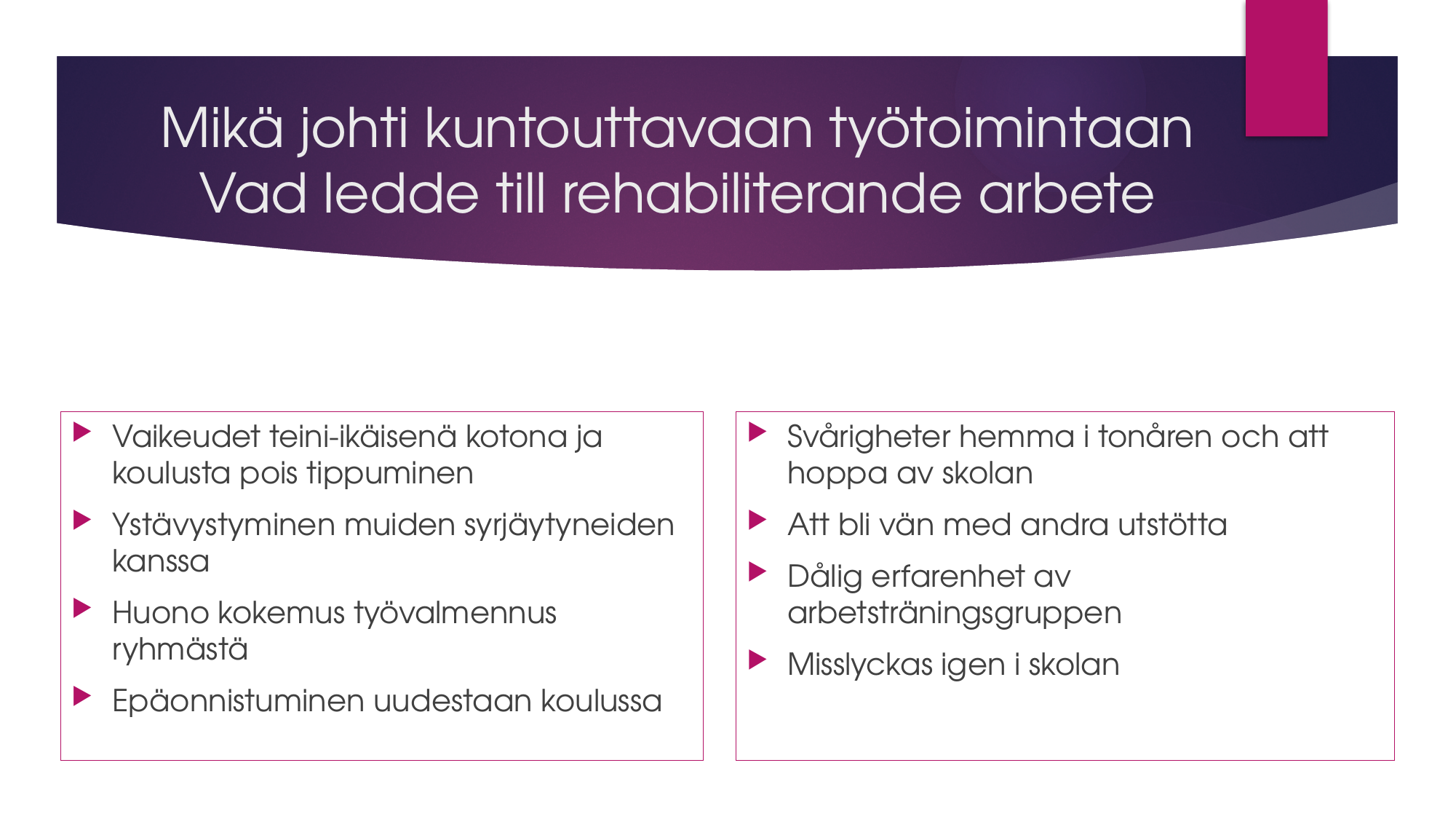

# Mikä johti kuntouttavaan työtoimintaan Vad ledde till rehabiliterande arbete
Svårigheter hemma i tonåren och att hoppa av skolan
Att bli vän med andra utstötta
Dålig erfarenhet av arbetsträningsgruppen
Misslyckas igen i skolan
Vaikeudet teini-ikäisenä kotona ja koulusta pois tippuminen
Ystävystyminen muiden syrjäytyneiden kanssa
Huono kokemus työvalmennus ryhmästä
Epäonnistuminen uudestaan koulussa